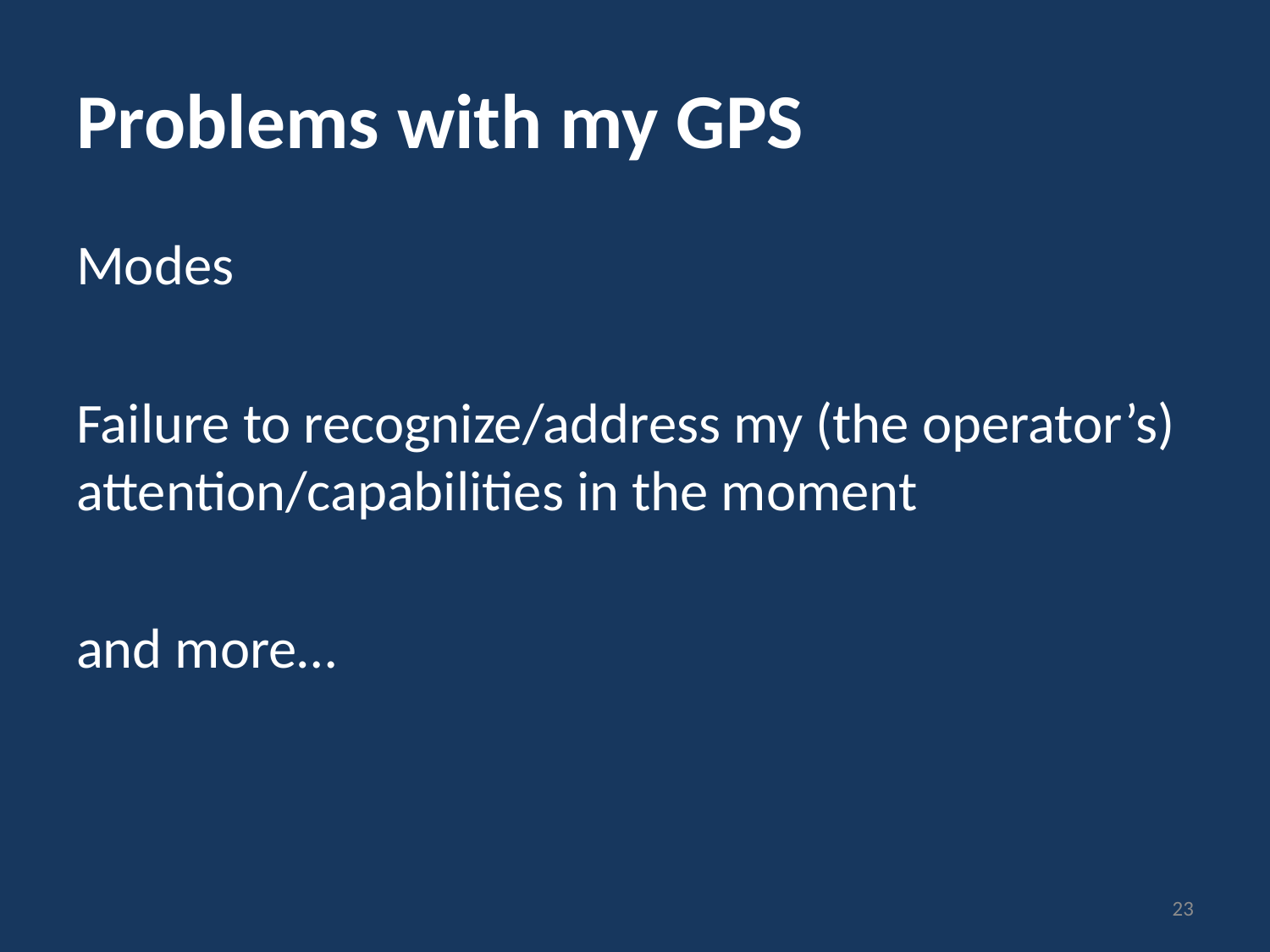

# Problems with my GPS
Modes

Failure to recognize/address my (the operator’s) attention/capabilities in the moment

and more…
23